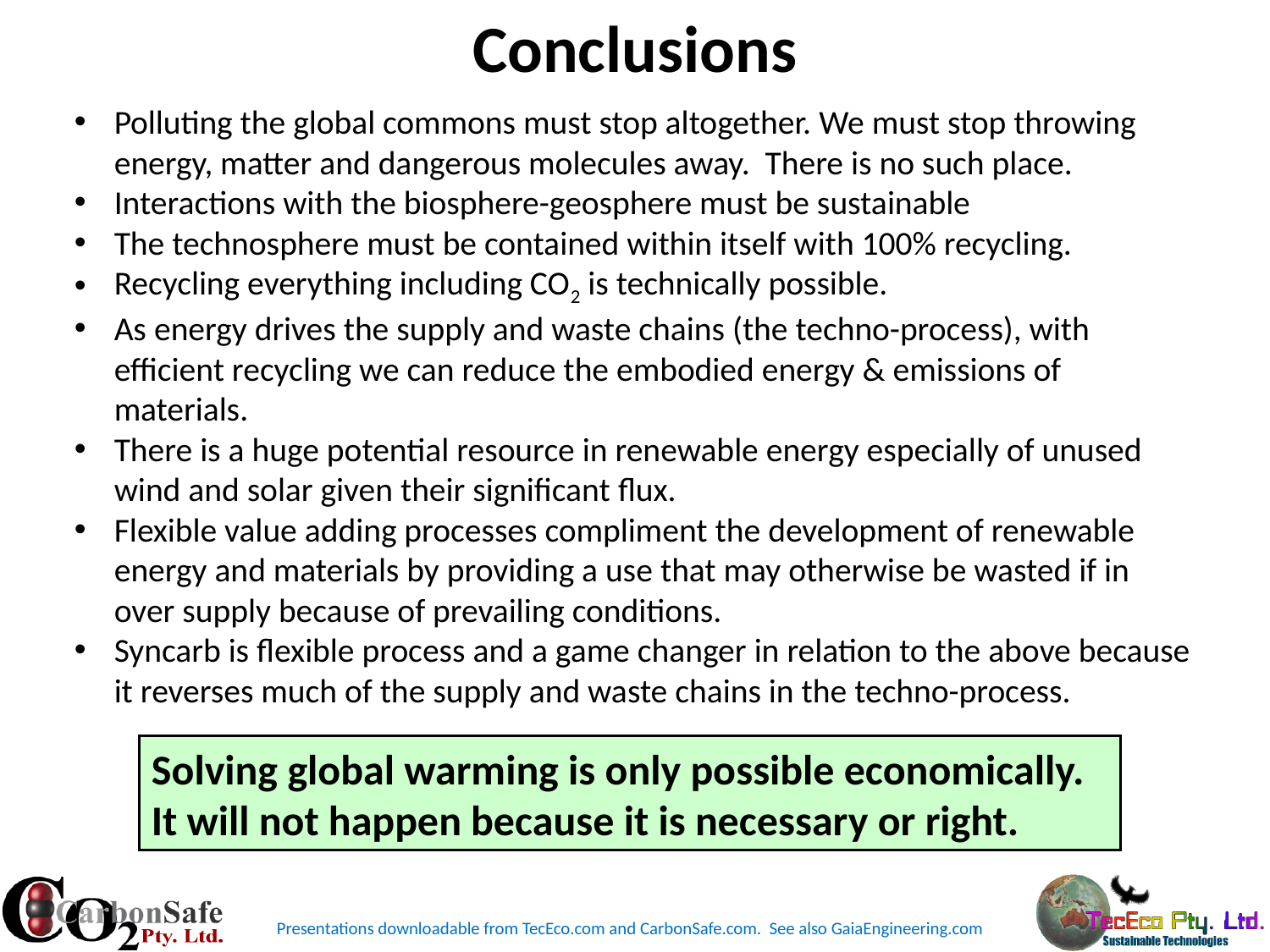

# Conclusions
Polluting the global commons must stop altogether. We must stop throwing energy, matter and dangerous molecules away.  There is no such place.
Interactions with the biosphere-geosphere must be sustainable
The technosphere must be contained within itself with 100% recycling.
Recycling everything including CO2 is technically possible.
As energy drives the supply and waste chains (the techno-process), with efficient recycling we can reduce the embodied energy & emissions of materials.
There is a huge potential resource in renewable energy especially of unused wind and solar given their significant flux.
Flexible value adding processes compliment the development of renewable energy and materials by providing a use that may otherwise be wasted if in over supply because of prevailing conditions.
Syncarb is flexible process and a game changer in relation to the above because it reverses much of the supply and waste chains in the techno-process.
Solving global warming is only possible economically. It will not happen because it is necessary or right.
Presentations downloadable from TecEco.com and CarbonSafe.com.  See also GaiaEngineering.com